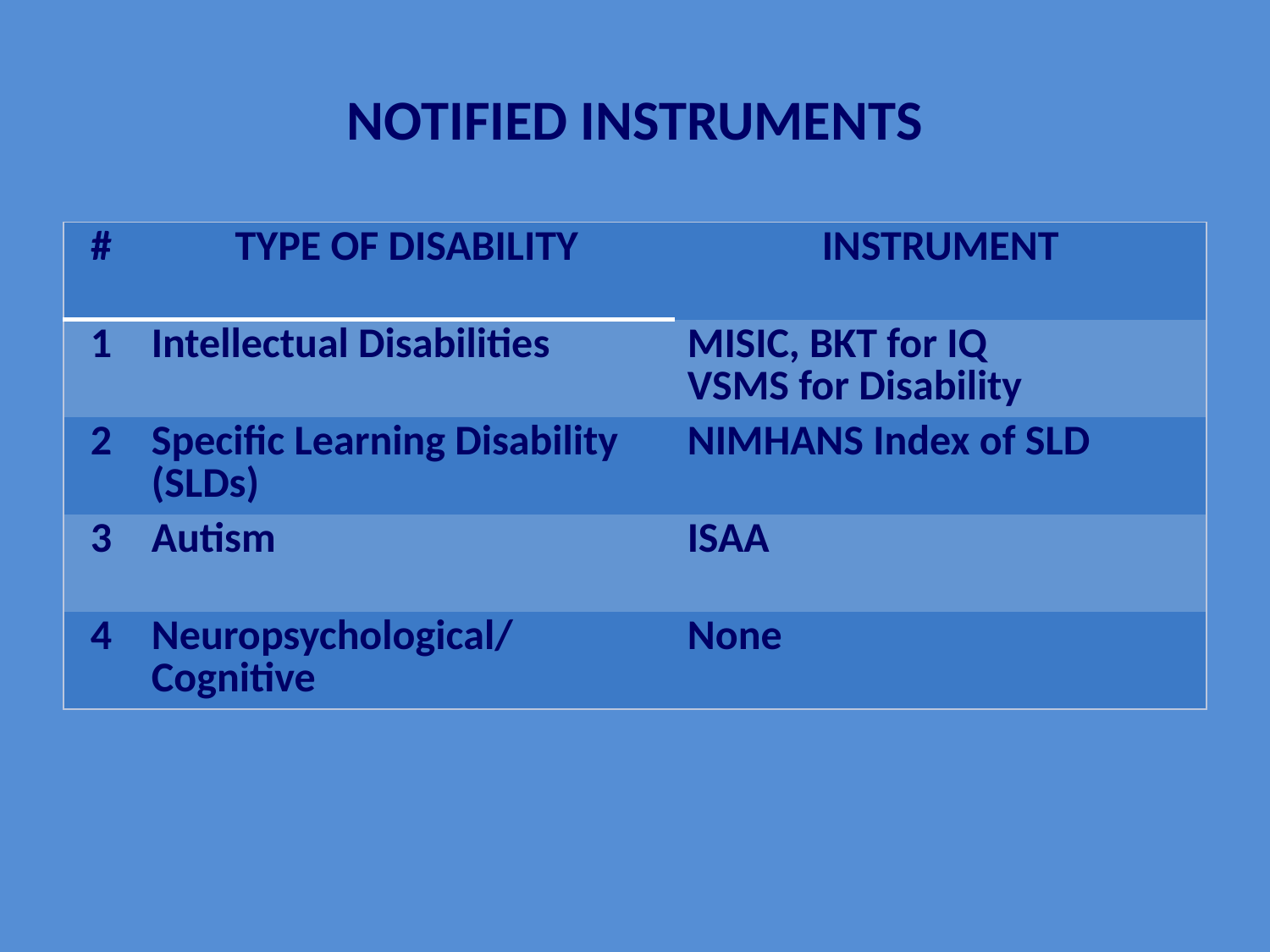

# NOTIFIED INSTRUMENTS
| # | TYPE OF DISABILITY | INSTRUMENT |
| --- | --- | --- |
| 1 | Intellectual Disabilities | MISIC, BKT for IQ VSMS for Disability |
| 2 | Specific Learning Disability (SLDs) | NIMHANS Index of SLD |
| 3 | Autism | ISAA |
| 4 | Neuropsychological/ Cognitive | None |